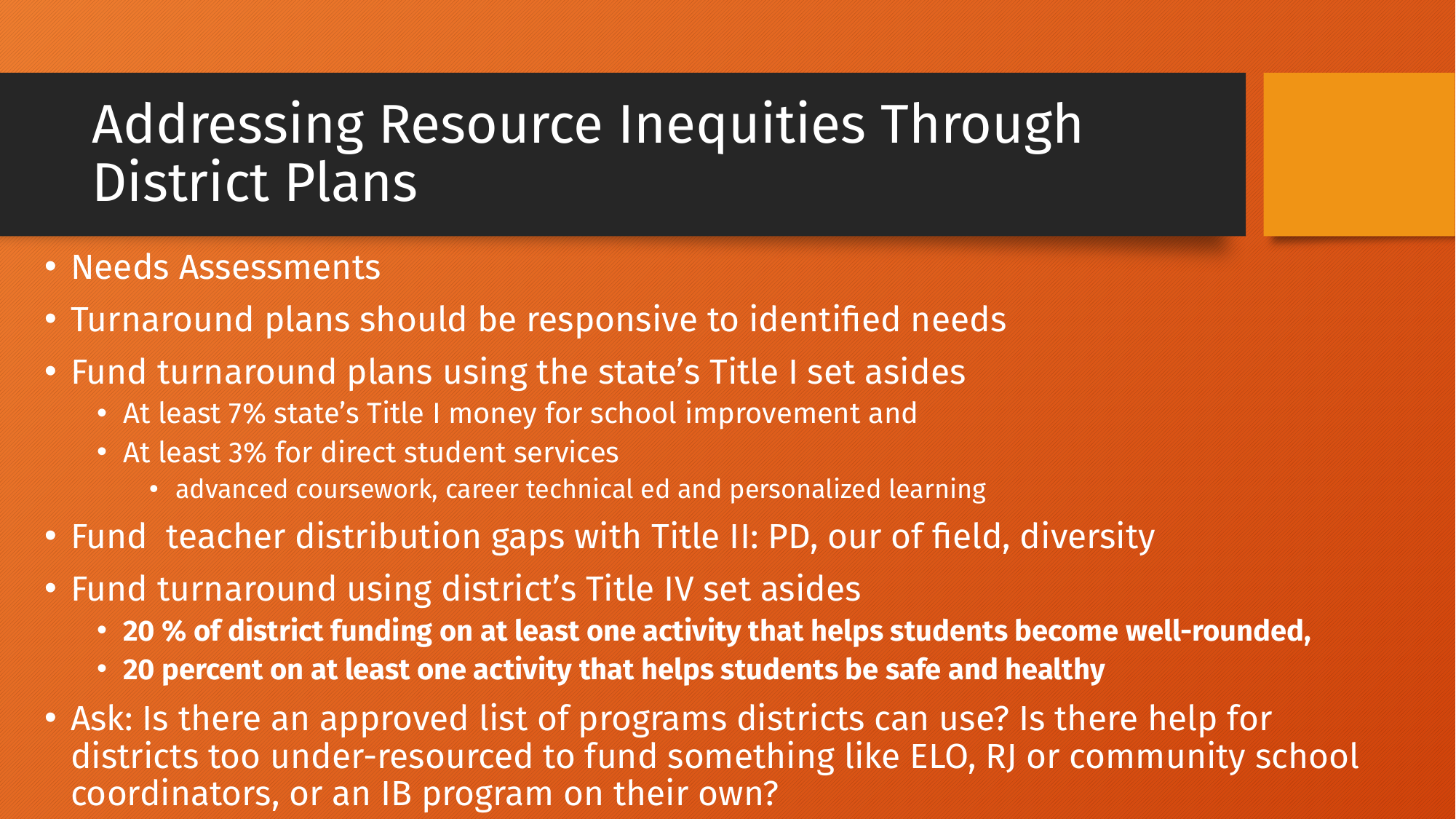

# Addressing Resource Inequities Through District Plans
Needs Assessments
Turnaround plans should be responsive to identified needs
Fund turnaround plans using the state’s Title I set asides
At least 7% state’s Title I money for school improvement and
At least 3% for direct student services
advanced coursework, career technical ed and personalized learning
Fund  teacher distribution gaps with Title II: PD, our of field, diversity
Fund turnaround using district’s Title IV set asides
20 % of district funding on at least one activity that helps students become well-rounded,
20 percent on at least one activity that helps students be safe and healthy
Ask: Is there an approved list of programs districts can use? Is there help for districts too under-resourced to fund something like ELO, RJ or community school coordinators, or an IB program on their own?